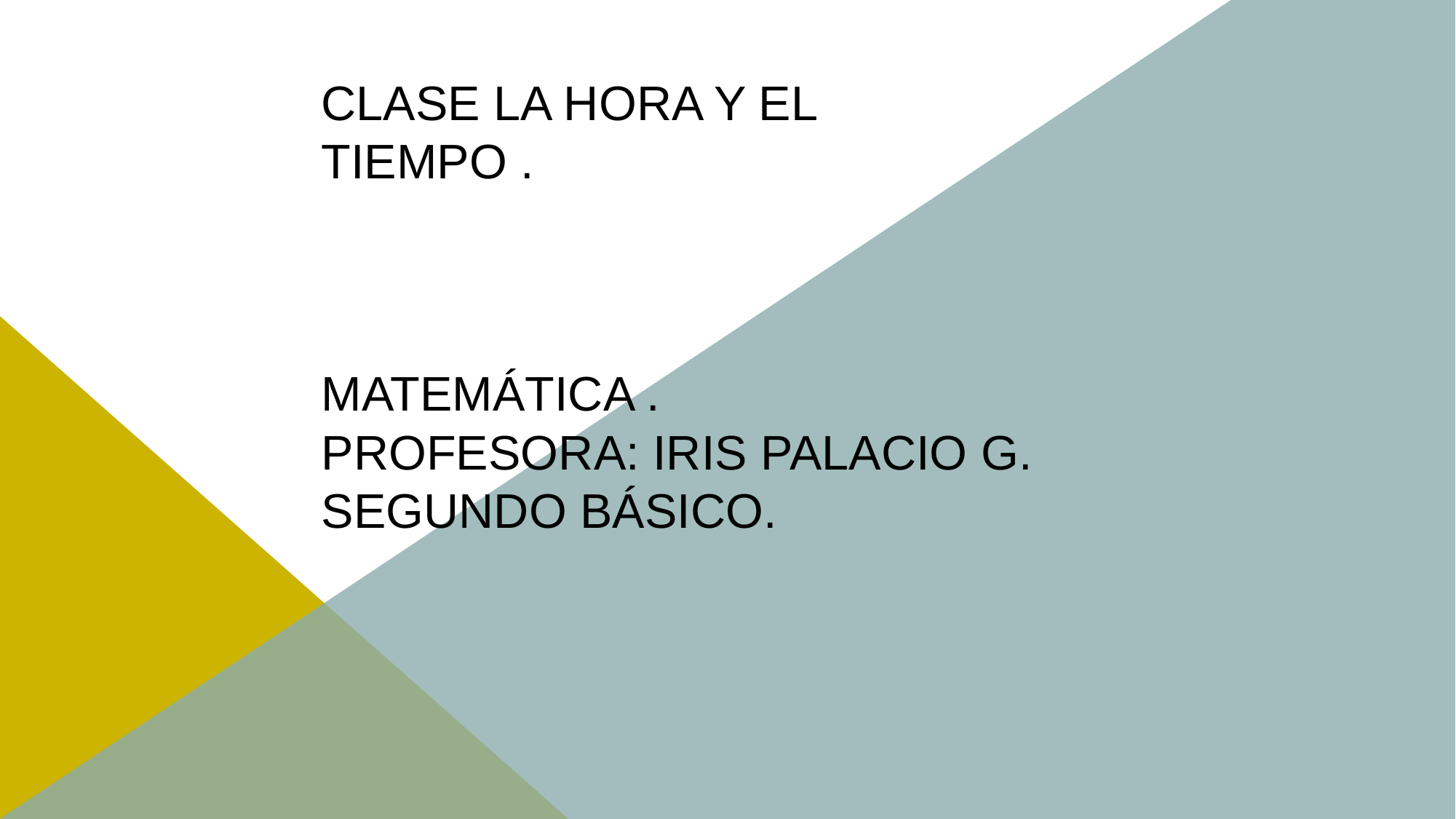

# Clase la hora y el tiempo . Matemática . Profesora: Iris Palacio G. segundo básico.